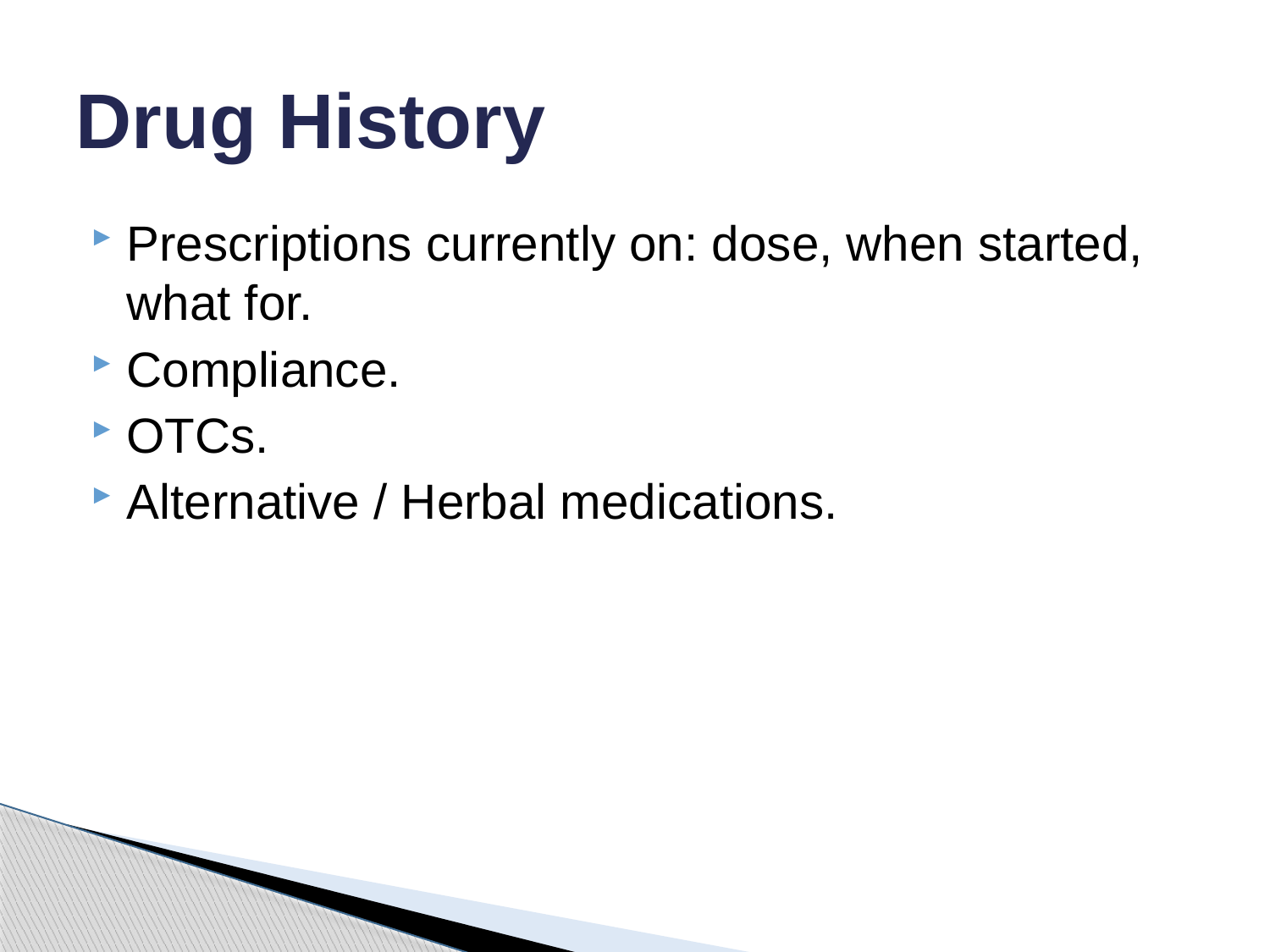

# Drug History
Prescriptions currently on: dose, when started, what for.
Compliance.
OTCs.
Alternative / Herbal medications.